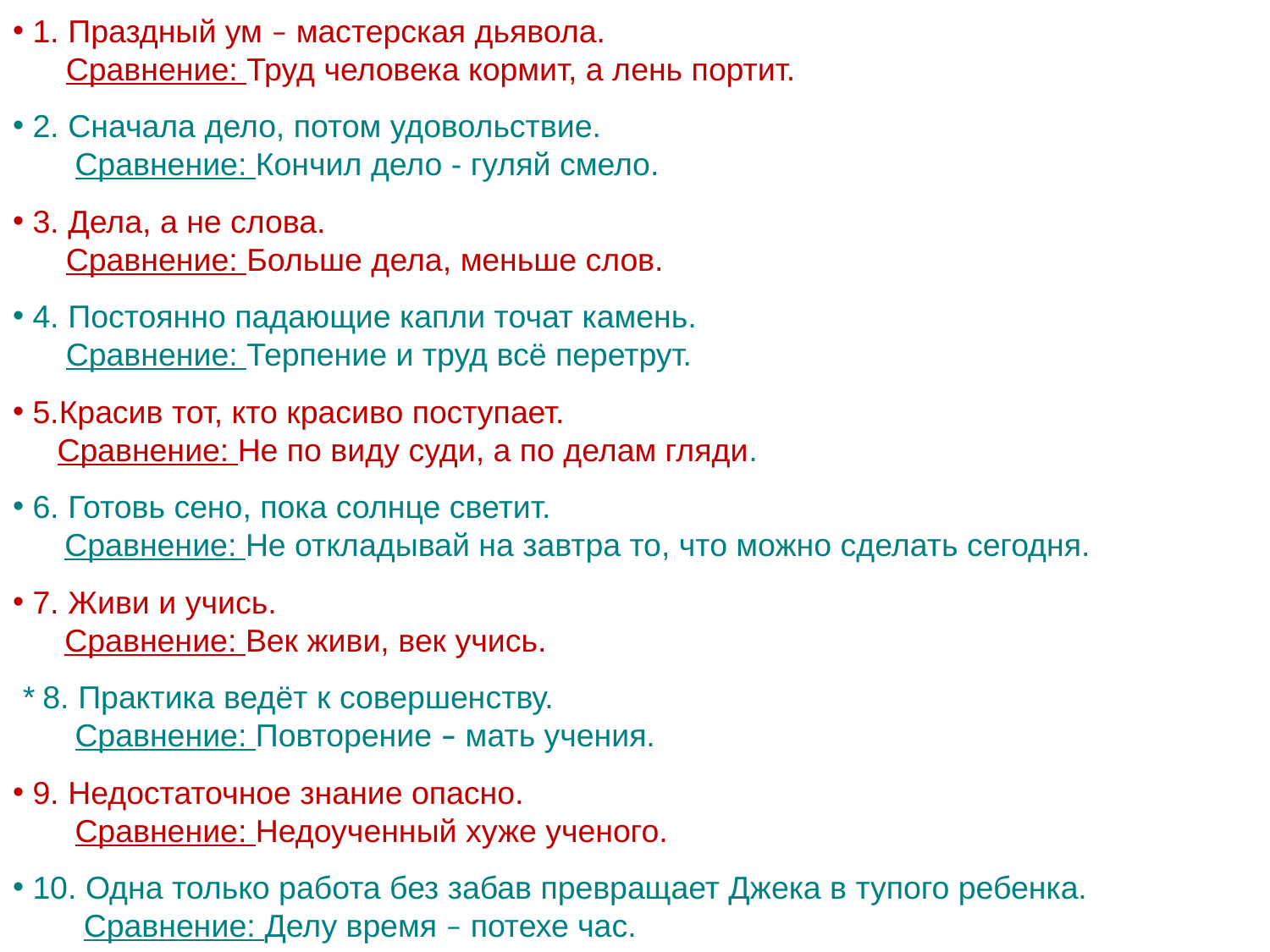

1. Праздный ум – мастерская дьявола.
      Сравнение: Труд человека кормит, а лень портит.

 2. Сначала дело, потом удовольствие.
       Сравнение: Кончил дело - гуляй смело.

 3. Дела, а не слова.
      Сравнение: Больше дела, меньше слов.

 4. Постоянно падающие капли точат камень.
      Сравнение: Терпение и труд всё перетрут.

 5.Красив тот, кто красиво поступает.
     Сравнение: Не по виду суди, а по делам гляди.

 6. Готовь сено, пока солнце светит.
       Сравнение: Не откладывай на завтра то, что можно сделать сегодня.

 7. Живи и учись.
       Сравнение: Век живи, век учись.

 * 8. Практика ведёт к совершенству.
       Сравнение: Повторение – мать учения.

 9. Недостаточное знание опасно.
       Сравнение: Недоученный хуже ученого.

 10. Одна только работа без забав превращает Джека в тупого ребенка.
        Сравнение: Делу время – потехе час.